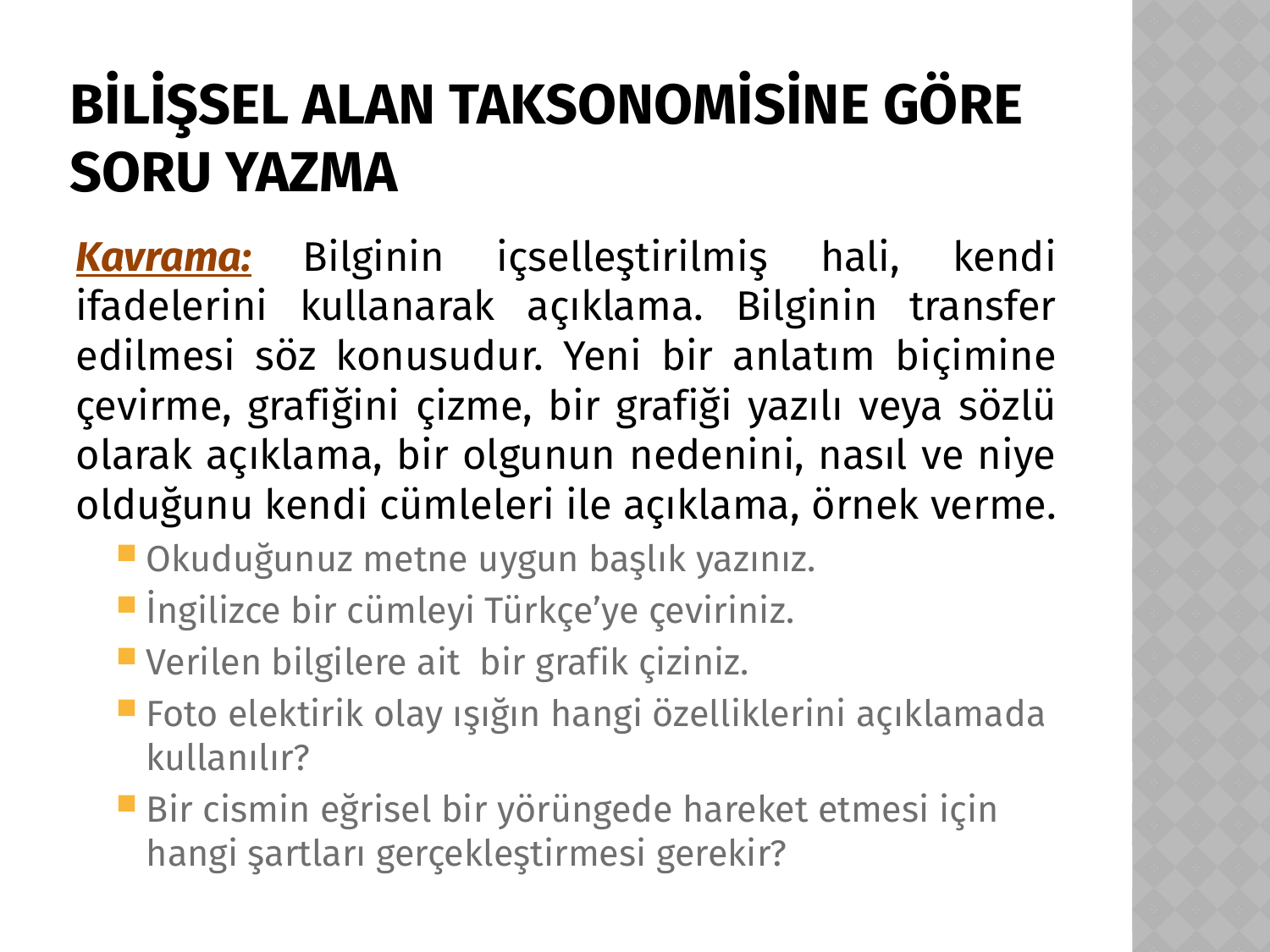

# BİLİŞSEL ALAN TAKSONOMİSİne Göre Soru yazma
Kavrama: Bilginin içselleştirilmiş hali, kendi ifadelerini kullanarak açıklama. Bilginin transfer edilmesi söz konusudur. Yeni bir anlatım biçimine çevirme, grafiğini çizme, bir grafiği yazılı veya sözlü olarak açıklama, bir olgunun nedenini, nasıl ve niye olduğunu kendi cümleleri ile açıklama, örnek verme.
Okuduğunuz metne uygun başlık yazınız.
İngilizce bir cümleyi Türkçe’ye çeviriniz.
Verilen bilgilere ait  bir grafik çiziniz.
Foto elektirik olay ışığın hangi özelliklerini açıklamada kullanılır?
Bir cismin eğrisel bir yörüngede hareket etmesi için hangi şartları gerçekleştirmesi gerekir?